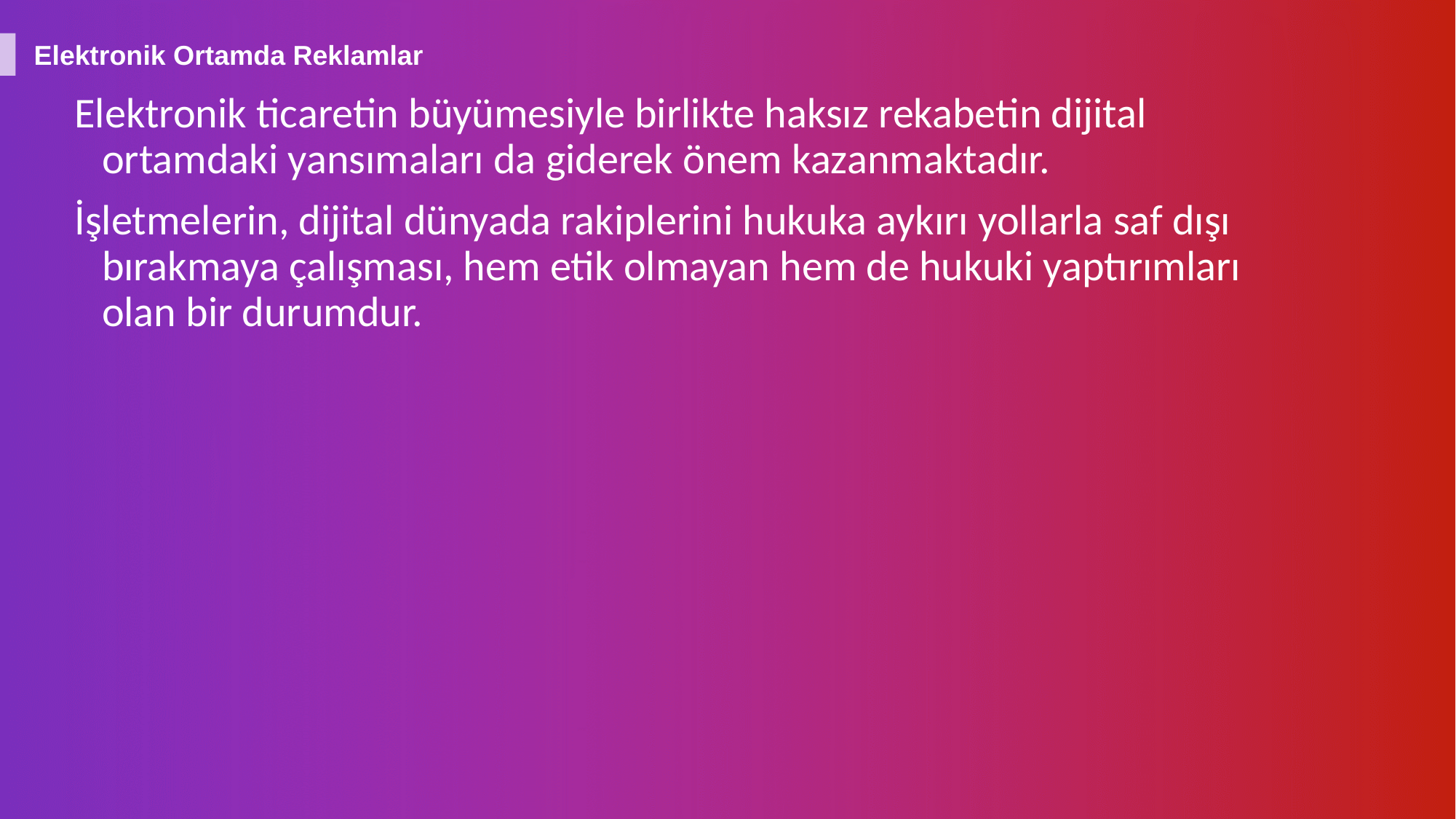

Elektronik Ortamda Reklamlar

Elektronik ticaretin büyümesiyle birlikte haksız rekabetin dijital ortamdaki yansımaları da giderek önem kazanmaktadır.
İşletmelerin, dijital dünyada rakiplerini hukuka aykırı yollarla saf dışı bırakmaya çalışması, hem etik olmayan hem de hukuki yaptırımları olan bir durumdur.